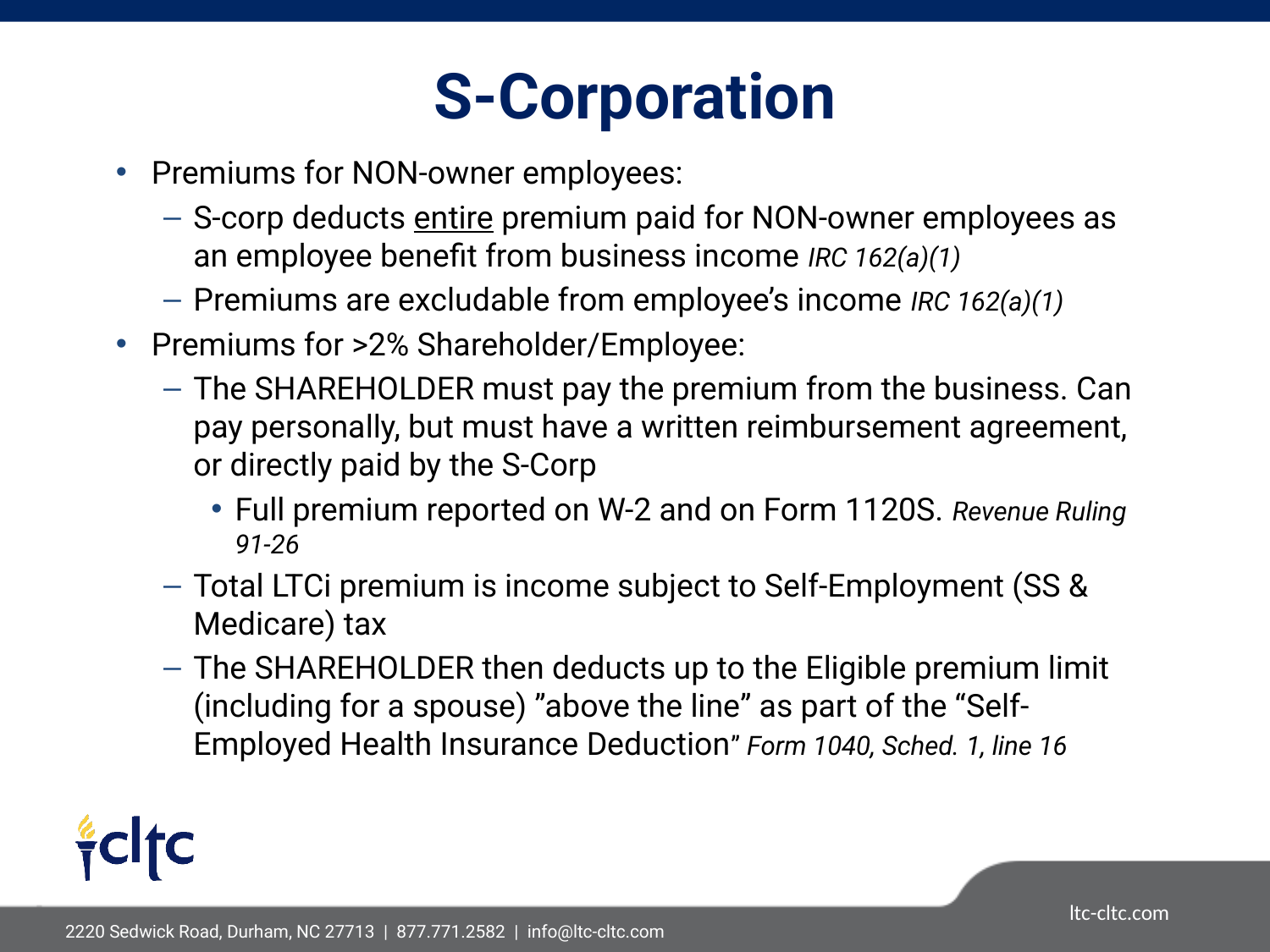

# S-Corporation
Premiums for NON-owner employees:
S-corp deducts entire premium paid for NON-owner employees as an employee benefit from business income IRC 162(a)(1)
Premiums are excludable from employee’s income IRC 162(a)(1)
Premiums for >2% Shareholder/Employee:
The SHAREHOLDER must pay the premium from the business. Can pay personally, but must have a written reimbursement agreement, or directly paid by the S-Corp
Full premium reported on W-2 and on Form 1120S. Revenue Ruling 91-26
Total LTCi premium is income subject to Self-Employment (SS & Medicare) tax
The SHAREHOLDER then deducts up to the Eligible premium limit (including for a spouse) ”above the line” as part of the “Self-Employed Health Insurance Deduction” Form 1040, Sched. 1, line 16
2220 Sedwick Road, Durham, NC 27713  |  877.771.2582  |  info@ltc-cltc.com